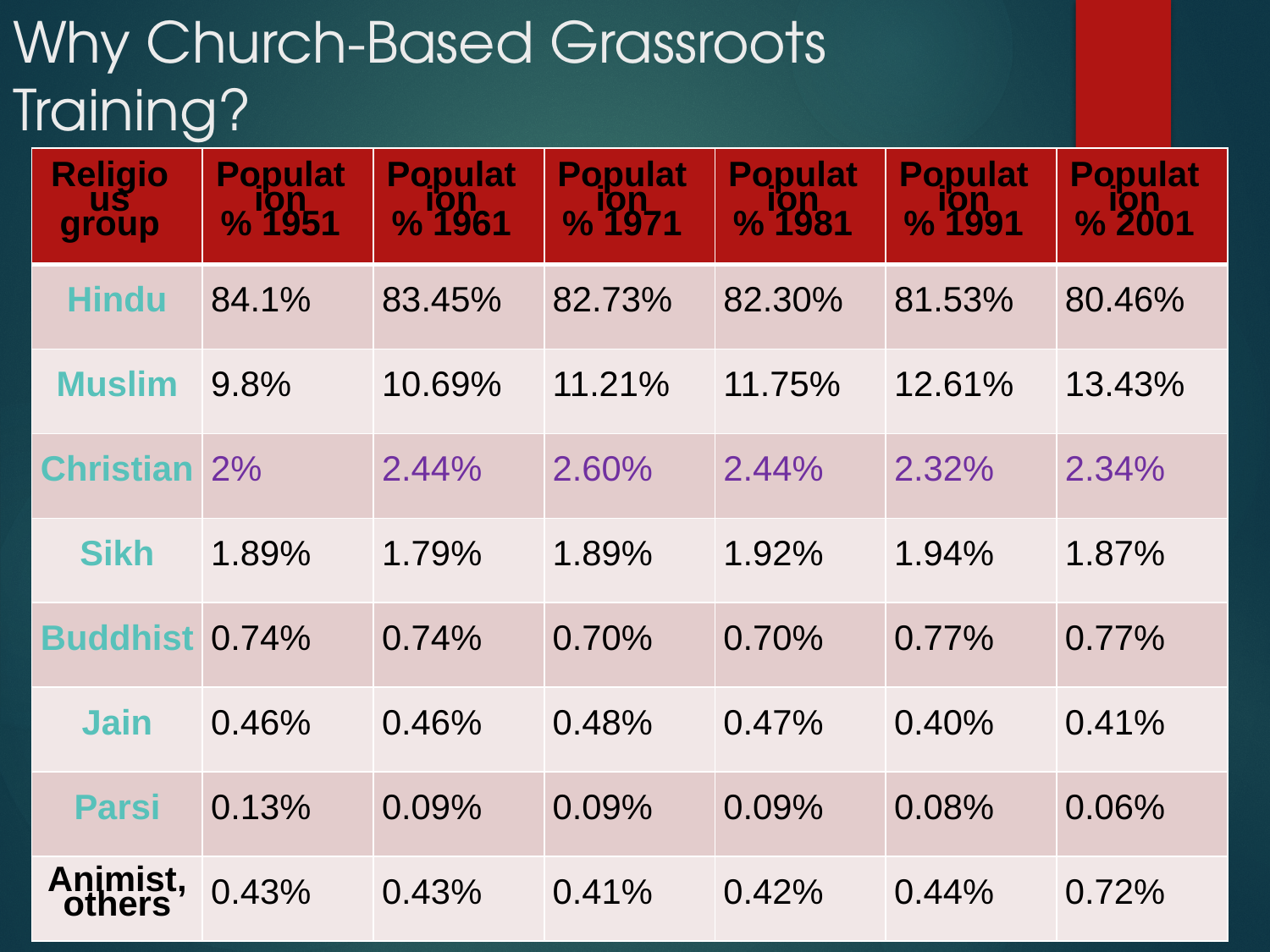

# Why Church-Based Grassroots Training?
| Religious group | Population % 1951 | Population % 1961 | Population % 1971 | Population % 1981 | Population % 1991 | Population % 2001 |
| --- | --- | --- | --- | --- | --- | --- |
| Hindu | 84.1% | 83.45% | 82.73% | 82.30% | 81.53% | 80.46% |
| Muslim | 9.8% | 10.69% | 11.21% | 11.75% | 12.61% | 13.43% |
| Christian | 2% | 2.44% | 2.60% | 2.44% | 2.32% | 2.34% |
| Sikh | 1.89% | 1.79% | 1.89% | 1.92% | 1.94% | 1.87% |
| Buddhist | 0.74% | 0.74% | 0.70% | 0.70% | 0.77% | 0.77% |
| Jain | 0.46% | 0.46% | 0.48% | 0.47% | 0.40% | 0.41% |
| Parsi | 0.13% | 0.09% | 0.09% | 0.09% | 0.08% | 0.06% |
| Animist, others | 0.43% | 0.43% | 0.41% | 0.42% | 0.44% | 0.72% |